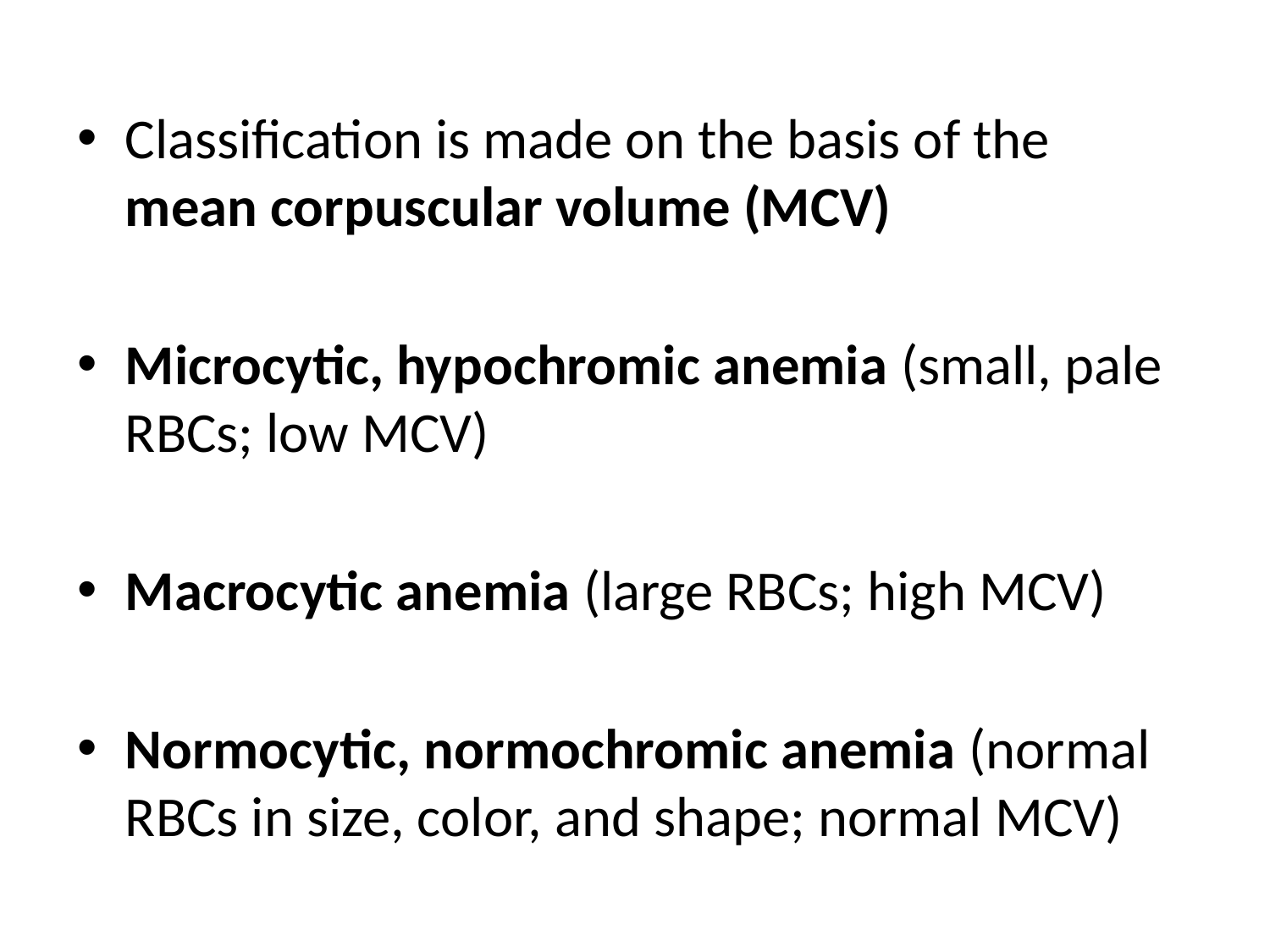

Classification is made on the basis of the mean corpuscular volume (MCV)

Microcytic, hypochromic anemia (small, pale RBCs; low MCV)

Macrocytic anemia (large RBCs; high MCV)

Normocytic, normochromic anemia (normal RBCs in size, color, and shape; normal MCV)